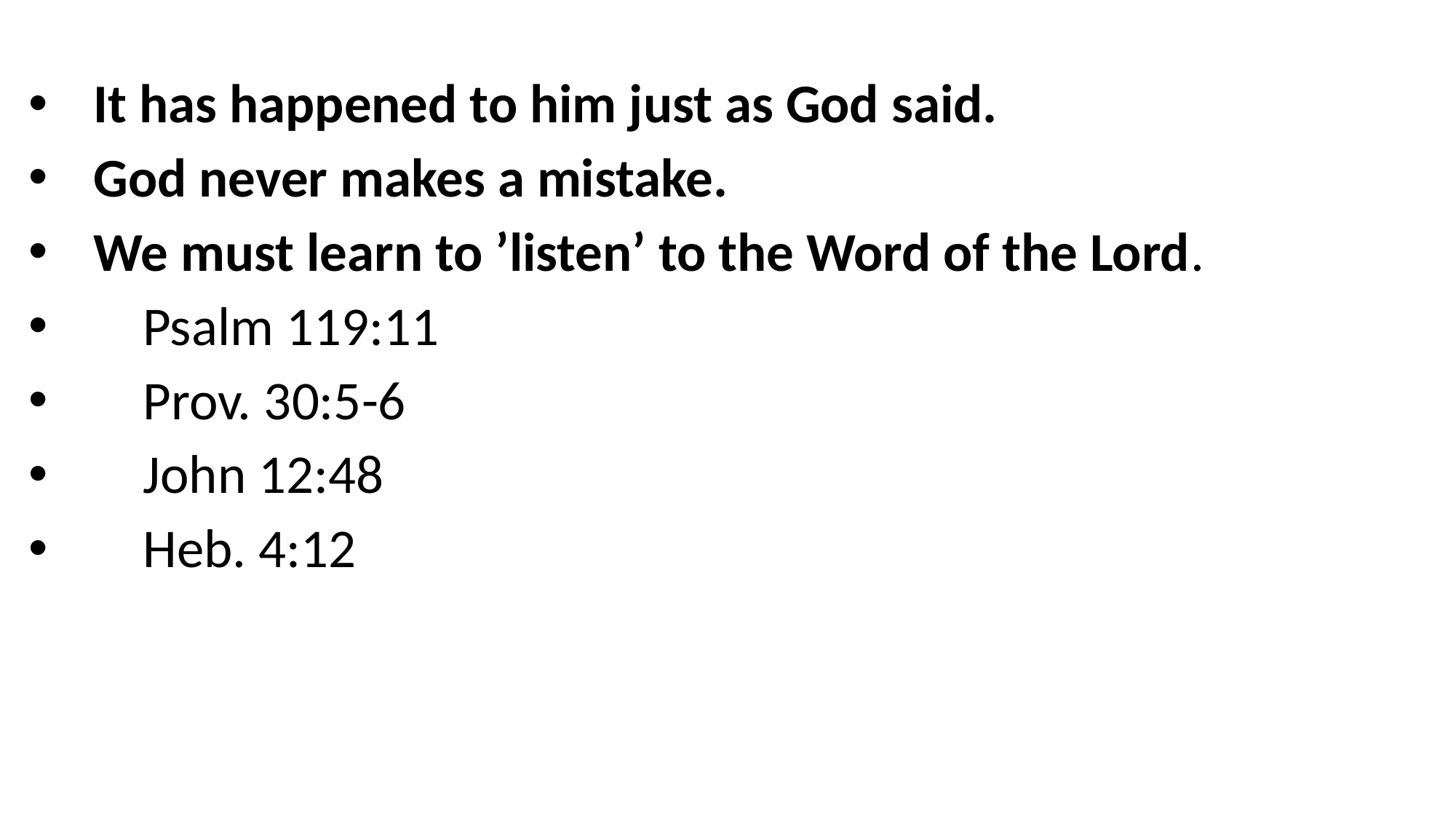

It has happened to him just as God said.
   God never makes a mistake.
   We must learn to ’listen’ to the Word of the Lord.
       Psalm 119:11
       Prov. 30:5-6
       John 12:48
       Heb. 4:12